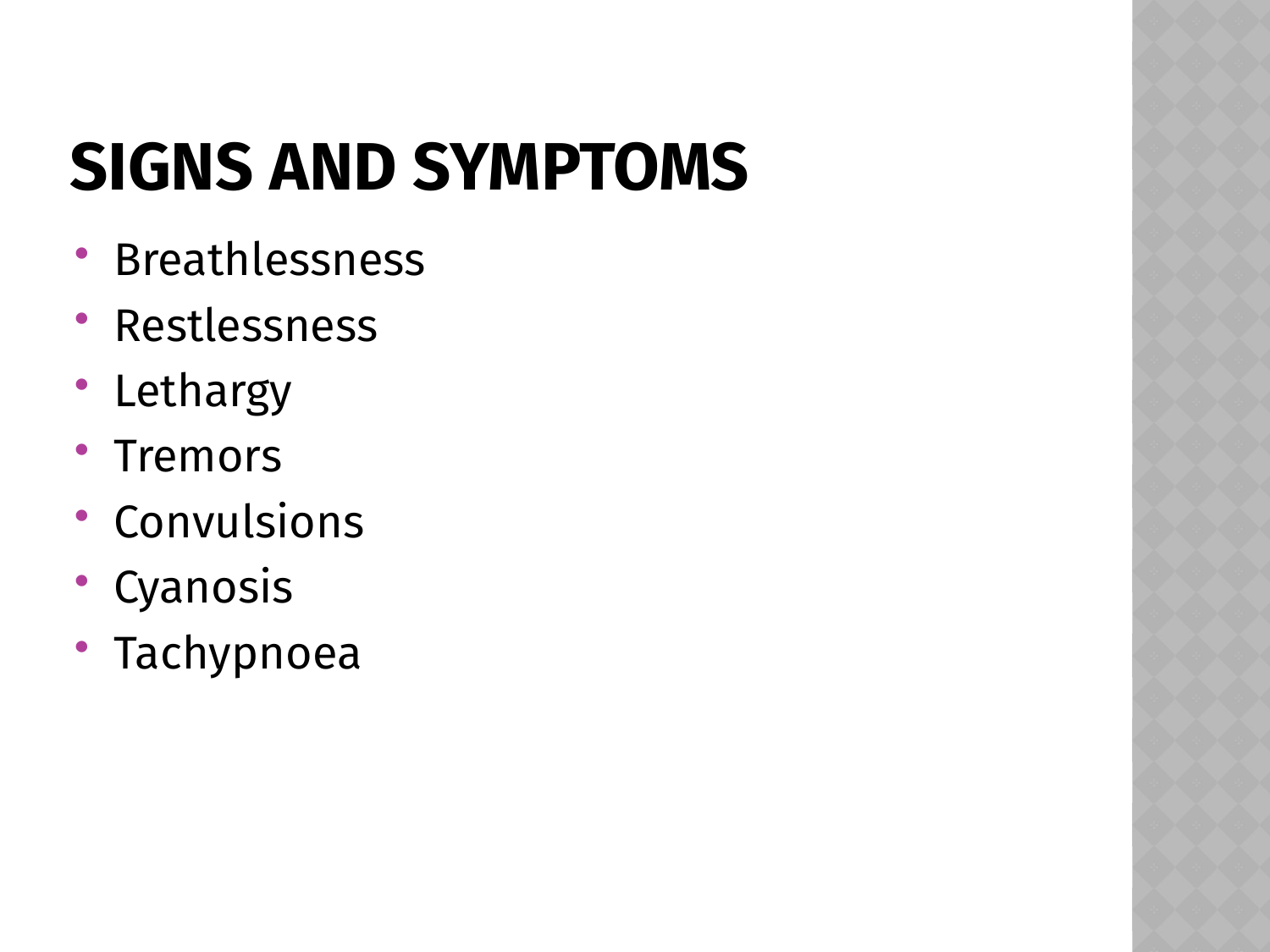

# Signs and symptoms
Breathlessness
Restlessness
Lethargy
Tremors
Convulsions
Cyanosis
Tachypnoea